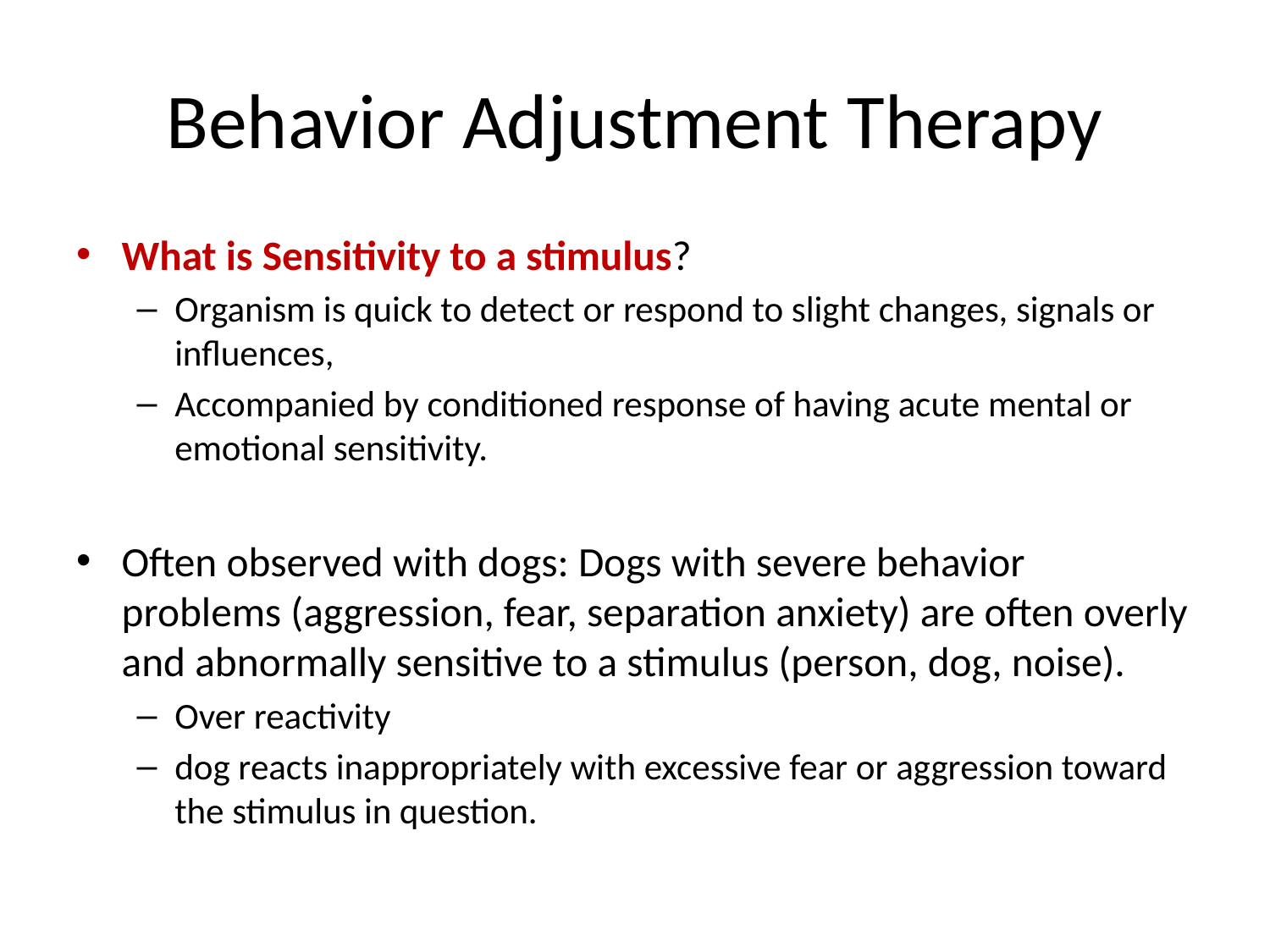

# Behavior Adjustment Therapy
What is Sensitivity to a stimulus?
Organism is quick to detect or respond to slight changes, signals or influences,
Accompanied by conditioned response of having acute mental or emotional sensitivity.

Often observed with dogs: Dogs with severe behavior problems (aggression, fear, separation anxiety) are often overly and abnormally sensitive to a stimulus (person, dog, noise).
Over reactivity
dog reacts inappropriately with excessive fear or aggression toward the stimulus in question.